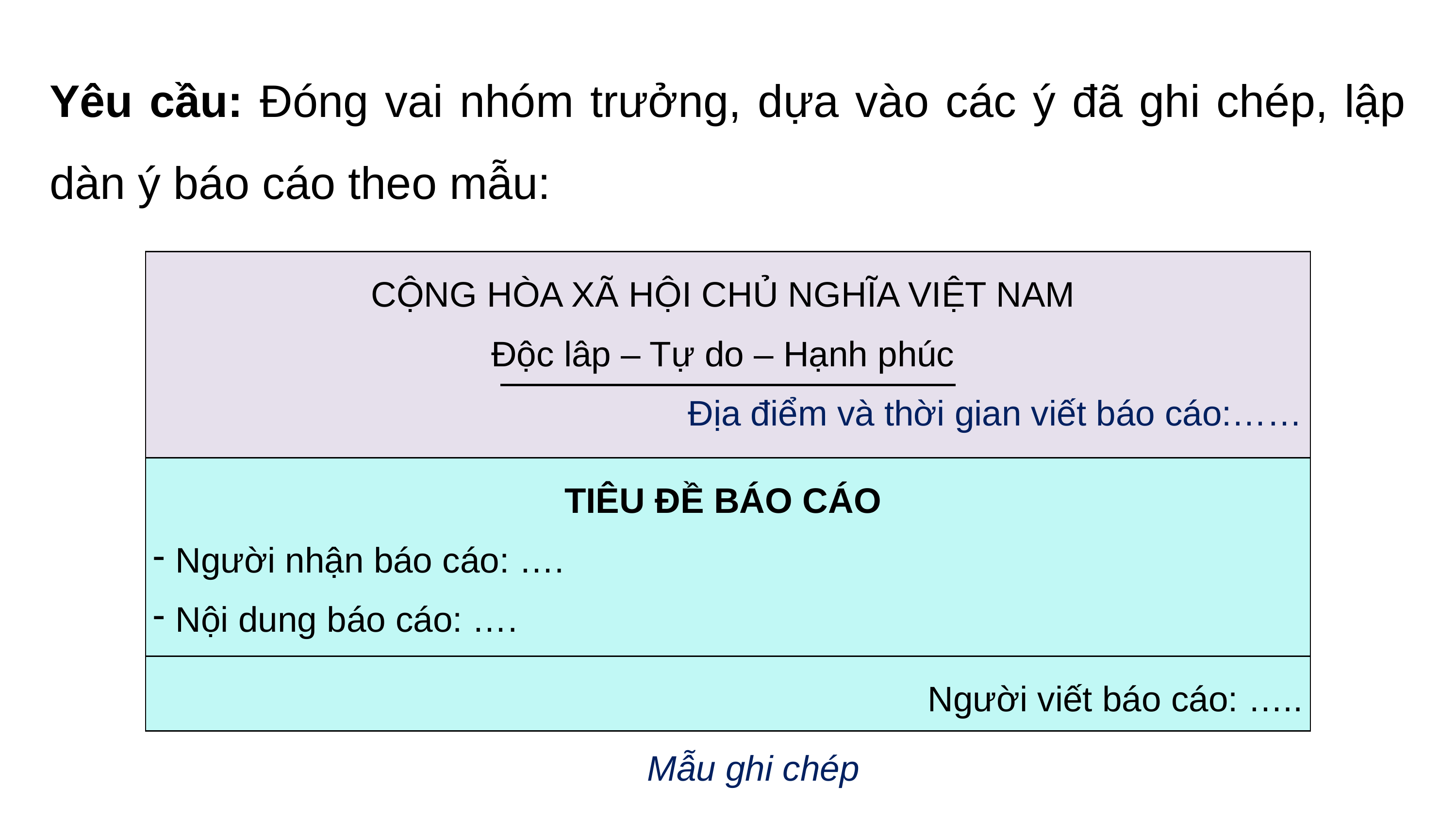

Yêu cầu: Đóng vai nhóm trưởng, dựa vào các ý đã ghi chép, lập dàn ý báo cáo theo mẫu:
| CỘNG HÒA XÃ HỘI CHỦ NGHĨA VIỆT NAM Độc lâp – Tự do – Hạnh phúc Địa điểm và thời gian viết báo cáo:…… |
| --- |
| TIÊU ĐỀ BÁO CÁO Người nhận báo cáo: …. Nội dung báo cáo: …. |
| Người viết báo cáo: ….. |
Mẫu ghi chép